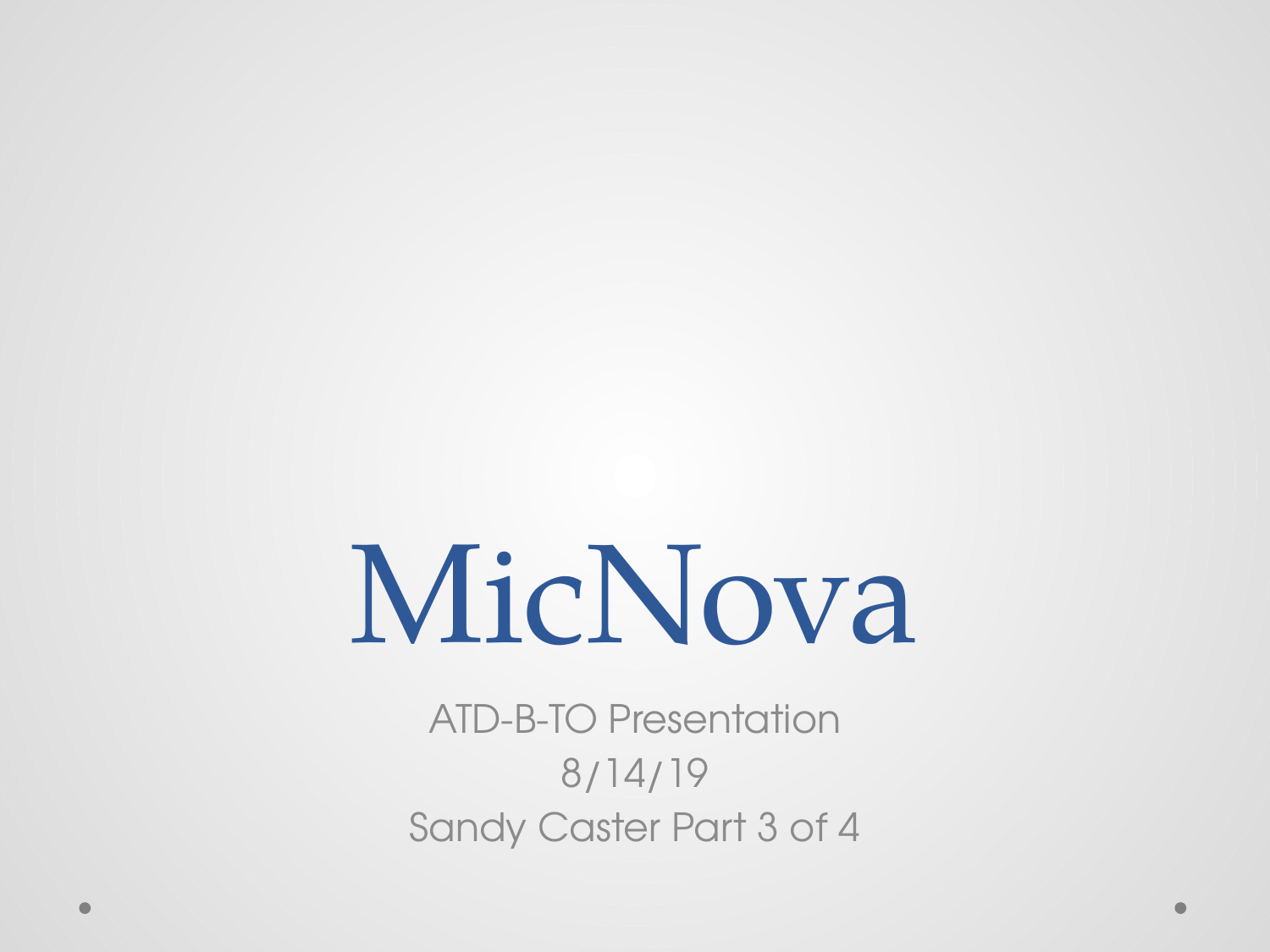

# MicNova
ATD-B-TO Presentation
8/14/19
Sandy Caster Part 3 of 4